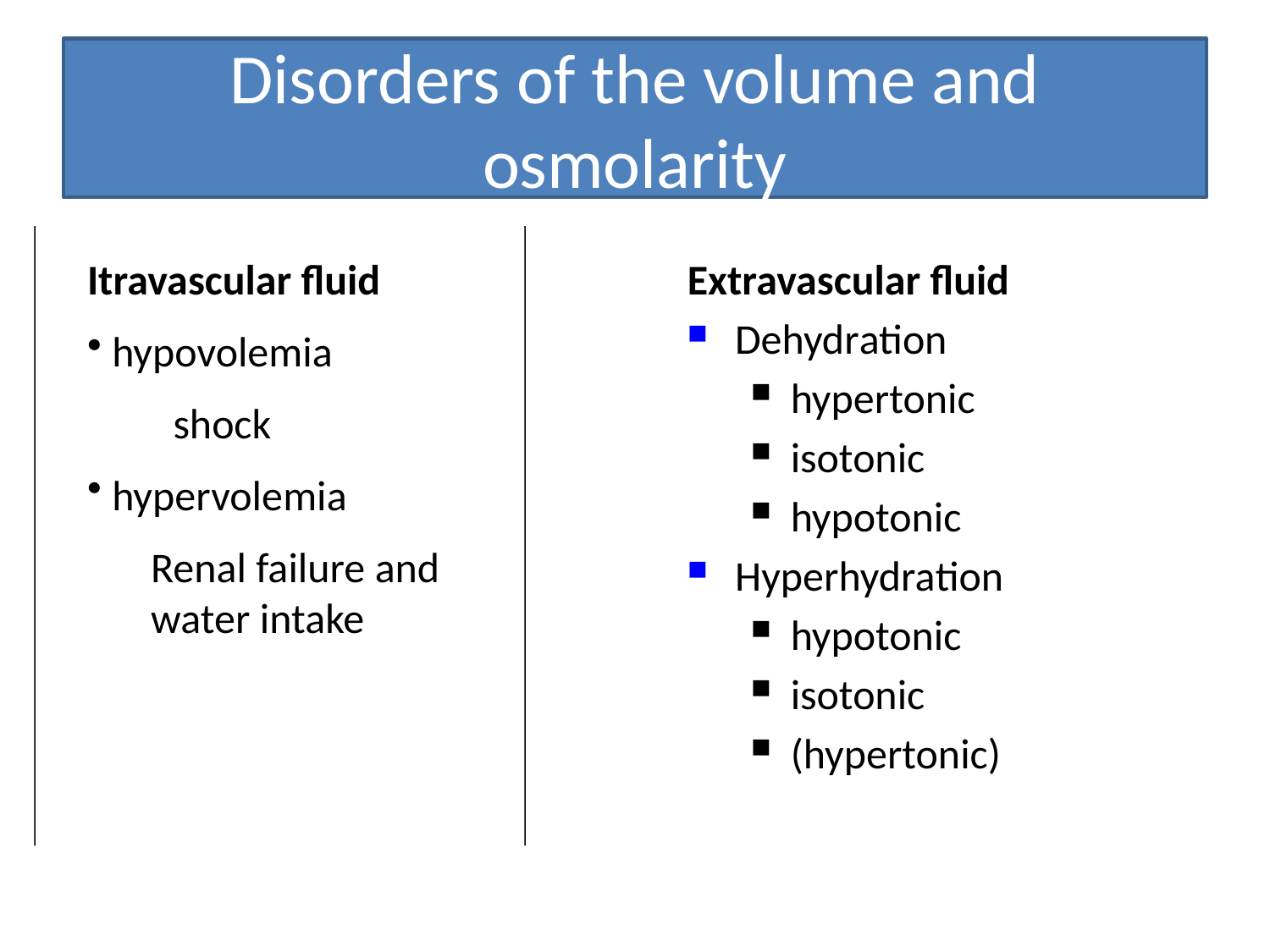

Disorders of the volume and osmolarity

Itravascular fluid
 hypovolemia
         shock
 hypervolemia
Renal failure and water intake
Extravascular fluid
Dehydration
hypertonic
isotonic
hypotonic
Hyperhydration
hypotonic
isotonic
(hypertonic)